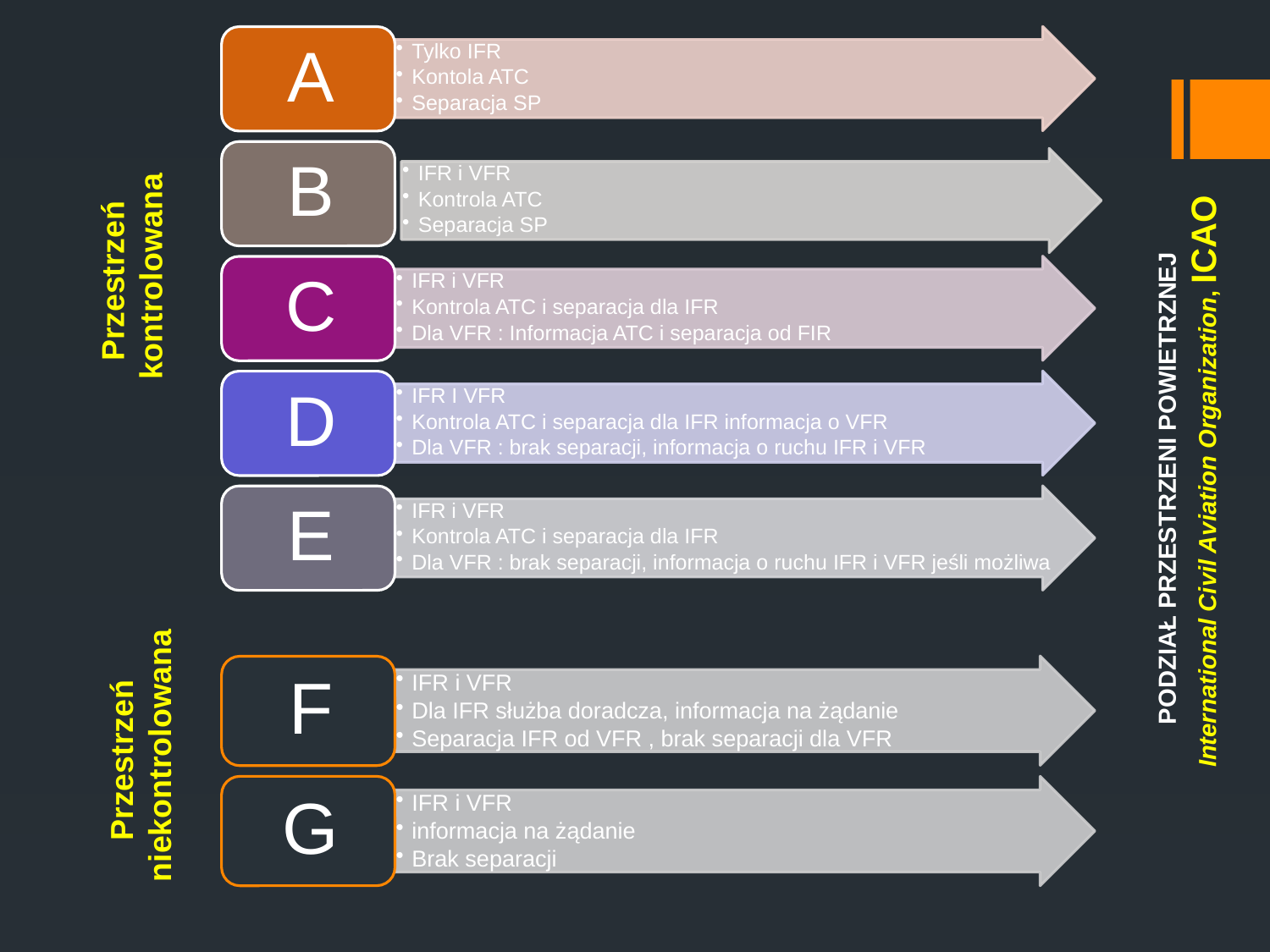

Tylko IFR
Kontola ATC
Separacja SP
A
IFR i VFR
Kontrola ATC
Separacja SP
B
IFR i VFR
Kontrola ATC i separacja dla IFR
Dla VFR : Informacja ATC i separacja od FIR
C
IFR I VFR
Kontrola ATC i separacja dla IFR informacja o VFR
Dla VFR : brak separacji, informacja o ruchu IFR i VFR
D
IFR i VFR
Kontrola ATC i separacja dla IFR
Dla VFR : brak separacji, informacja o ruchu IFR i VFR jeśli możliwa
E
Przestrzeń
 kontrolowana
PODZIAŁ PRZESTRZENI POWIETRZNEJ
 International Civil Aviation Organization, ICAO
IFR i VFR
Dla IFR służba doradcza, informacja na żądanie
Separacja IFR od VFR , brak separacji dla VFR
F
IFR i VFR
informacja na żądanie
Brak separacji
G
Przestrzeń
niekontrolowana